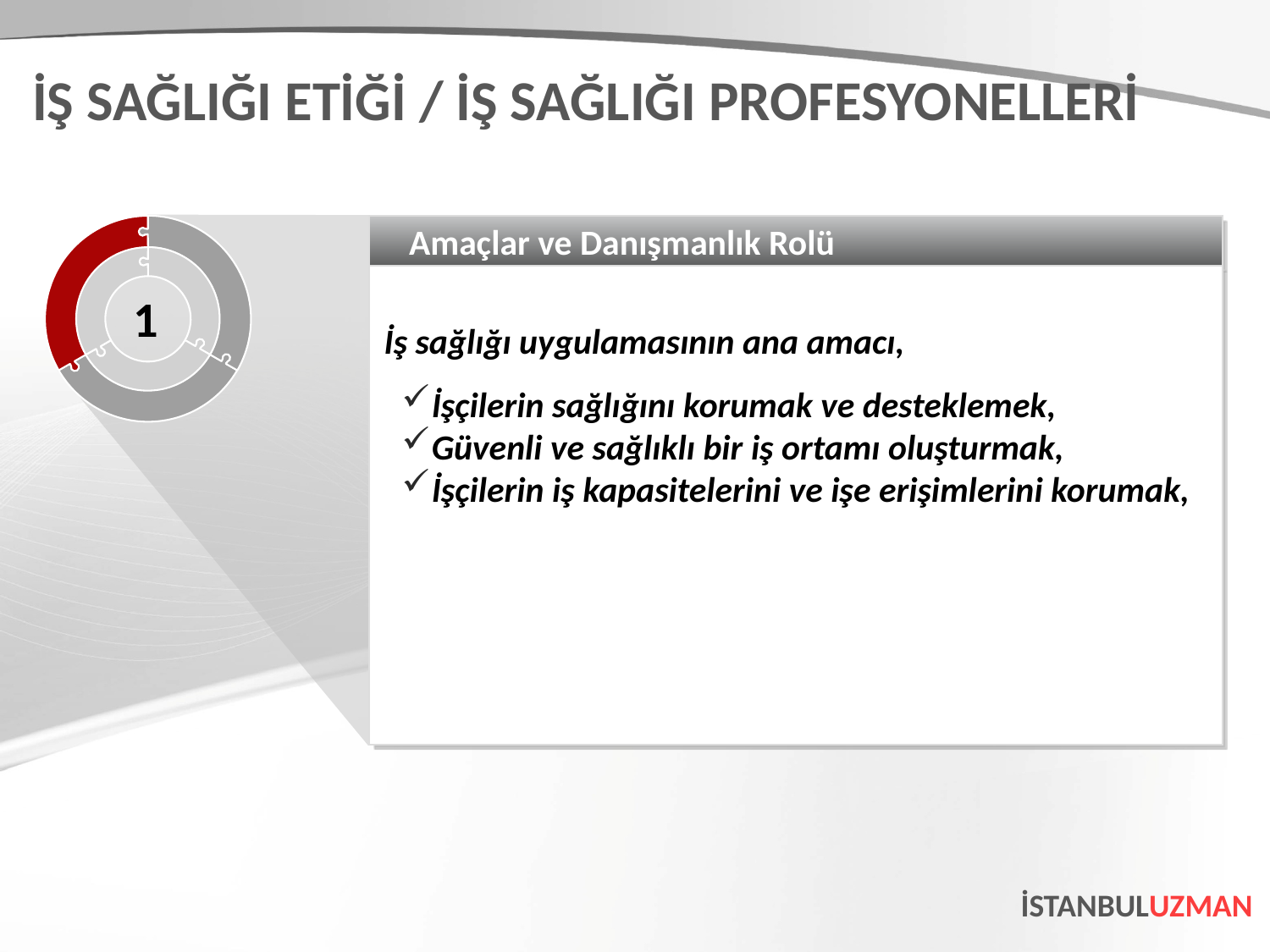

İŞ SAĞLIĞI ETİĞİ / İŞ SAĞLIĞI PROFESYONELLERİ

Amaçlar ve Danışmanlık Rolü

İş sağlığı uygulamasının ana amacı,
İşçilerin sağlığını korumak ve desteklemek,
Güvenli ve sağlıklı bir iş ortamı oluşturmak,
İşçilerin iş kapasitelerini ve işe erişimlerini korumak,

1
İSTANBULUZMAN